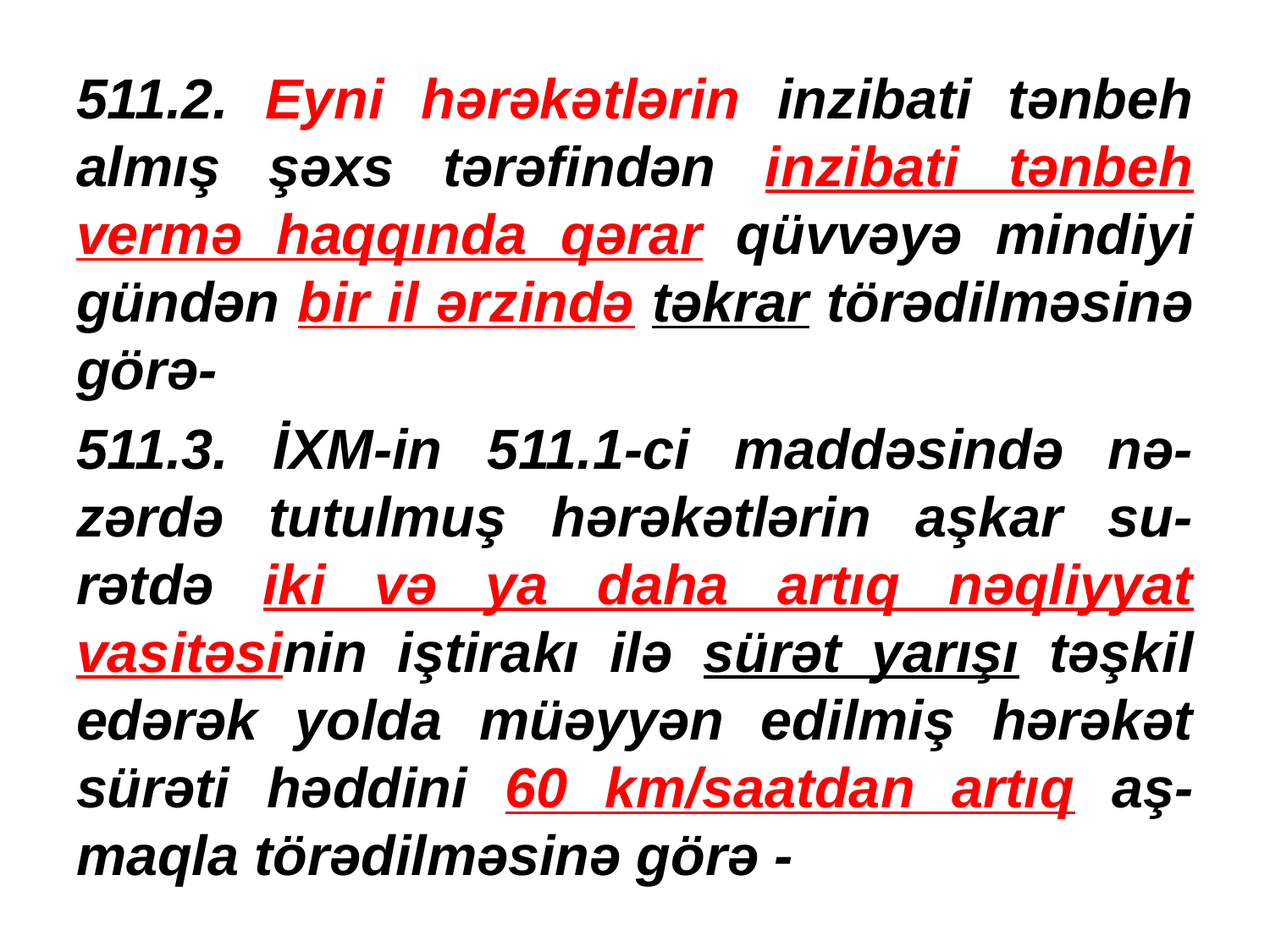

511.2. Eyni hərəkətlərin inzibati tənbeh almış şəxs tərəfindən inzibati tənbeh vermə haqqında qərar qüvvəyə mindiyi gündən bir il ərzində təkrar törədilməsinə görə-
511.3. İXM-in 511.1-ci maddəsində nə-zərdə tutulmuş hərəkətlərin aşkar su-rətdə iki və ya daha artıq nəqliyyat vasitəsinin iştirakı ilə sürət yarışı təşkil edərək yolda müəyyən edilmiş hərəkət sürəti həddini 60 km/saatdan artıq aş-maqla törədilməsinə görə -